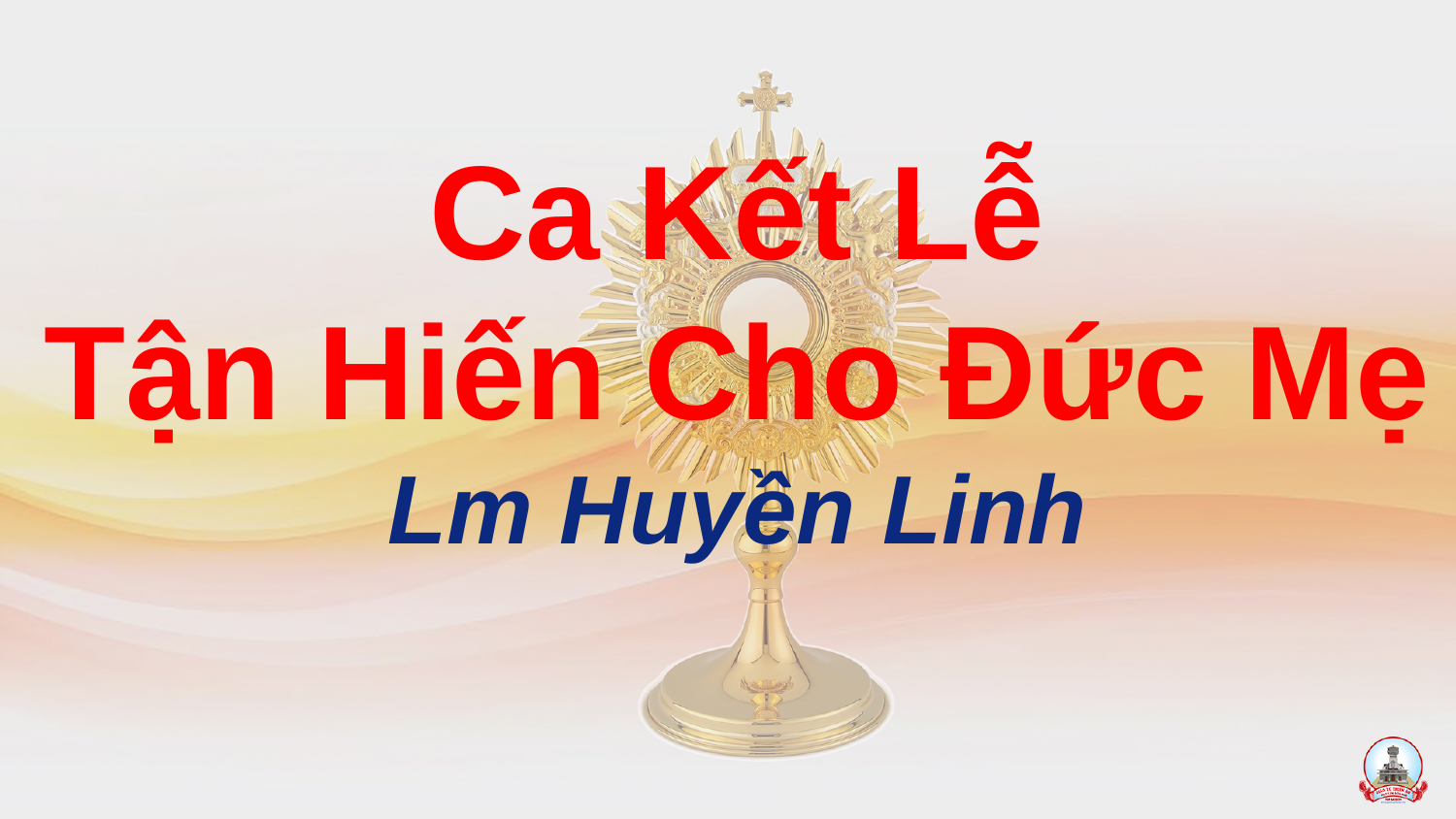

Ca Kết Lễ
Tận Hiến Cho Đức Mẹ
Lm Huyền Linh